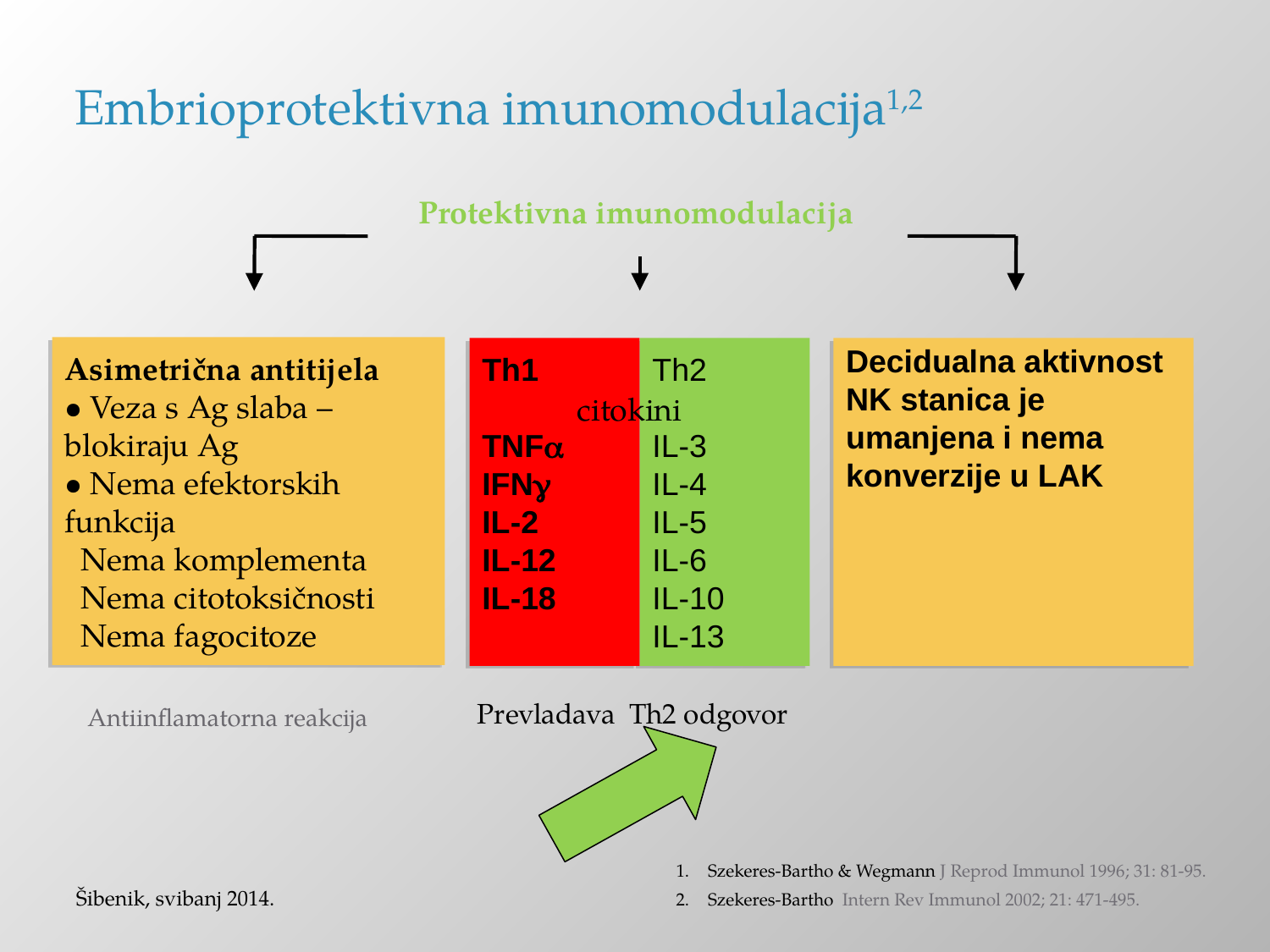

Embrioprotektivna imunomodulacija1,2
Protektivna imunomodulacija
Asimetrična antitijela
• Veza s Ag slaba – blokiraju Ag
• Nema efektorskih funkcija
  Nema komplementa
  Nema citotoksičnosti
  Nema fagocitoze
Th1

TNFα
IFNγ
IL-2
IL-12
IL-18

Th2

IL-3
IL-4
IL-5
IL-6
IL-10
IL-13
Decidualna aktivnost NK stanica je umanjena i nema konverzije u LAK
citokini
Prevladava  Th2 odgovor
Antiinflamatorna reakcija

Szekeres-Bartho & Wegmann J Reprod Immunol 1996; 31: 81-95.
Szekeres-Bartho  Intern Rev Immunol 2002; 21: 471-495.
Šibenik, svibanj 2014.